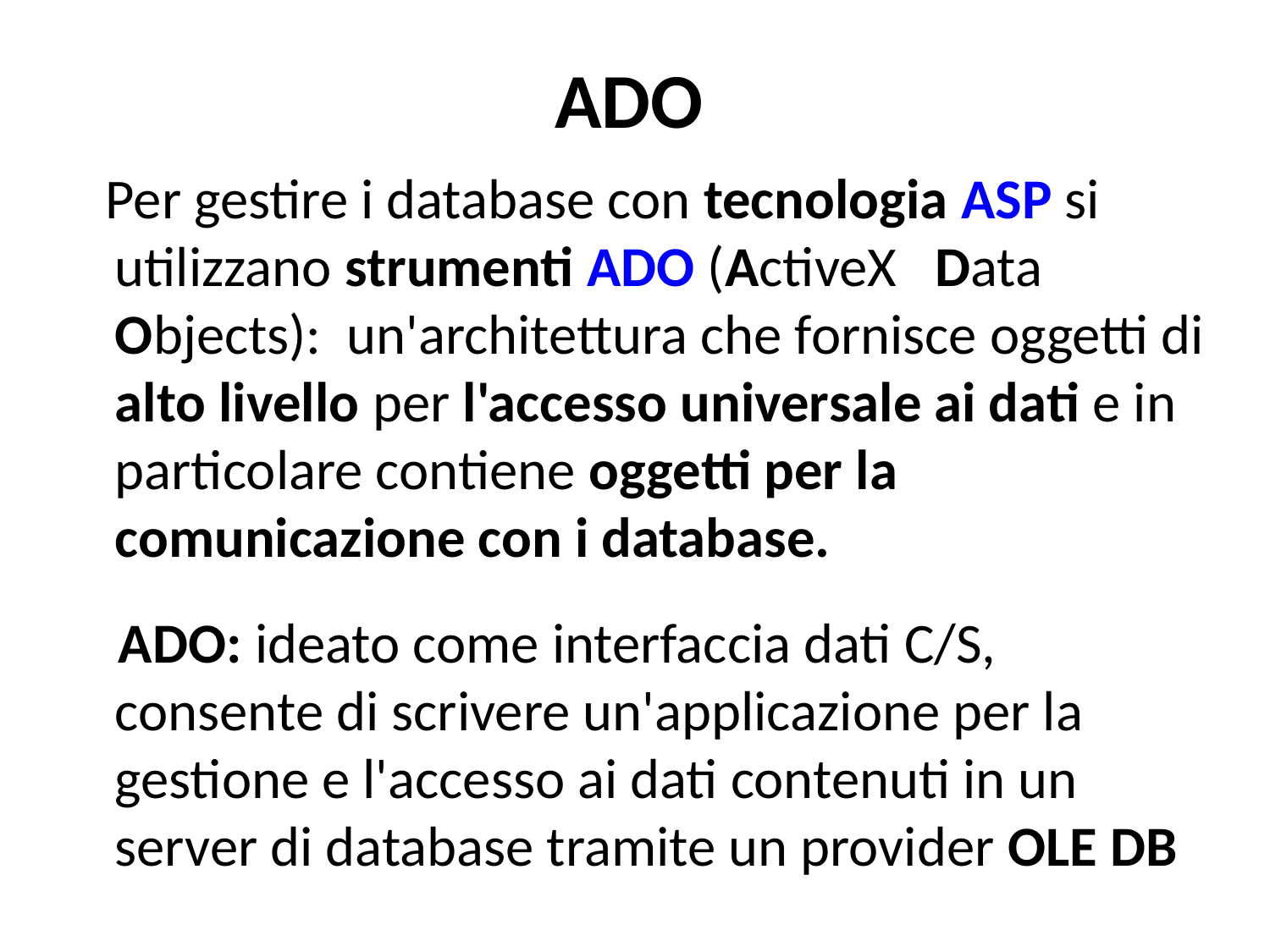

ADO
   Per gestire i database con tecnologia ASP si utilizzano strumenti ADO (ActiveX   Data Objects):  un'architettura che fornisce oggetti di alto livello per l'accesso universale ai dati e in particolare contiene oggetti per la comunicazione con i database.

    ADO: ideato come interfaccia dati C/S, consente di scrivere un'applicazione per la gestione e l'accesso ai dati contenuti in un server di database tramite un provider OLE DB